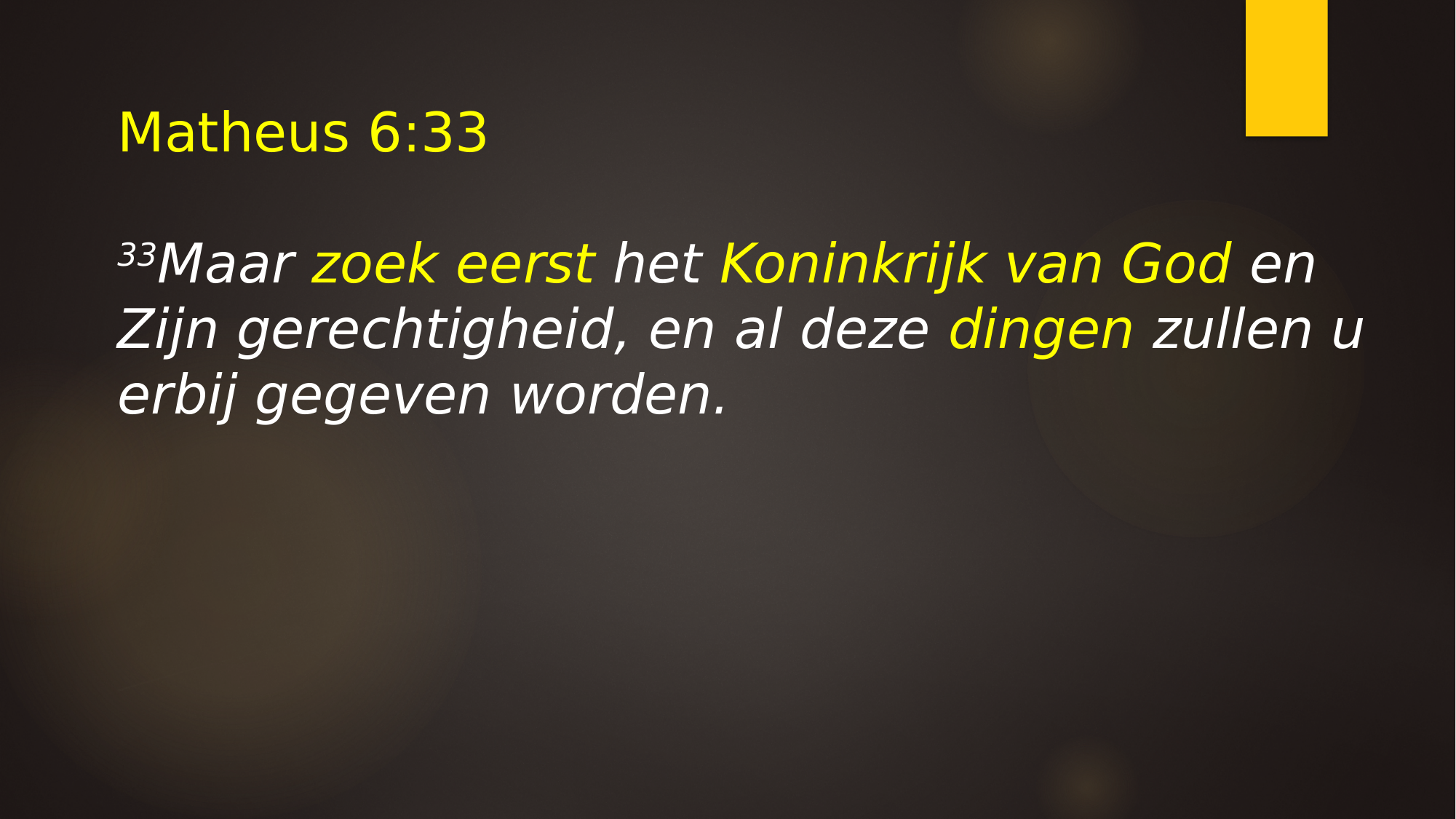

Matheus 6:33

33Maar zoek eerst het Koninkrijk van God en Zijn gerechtigheid, en al deze dingen zullen u erbij gegeven worden.